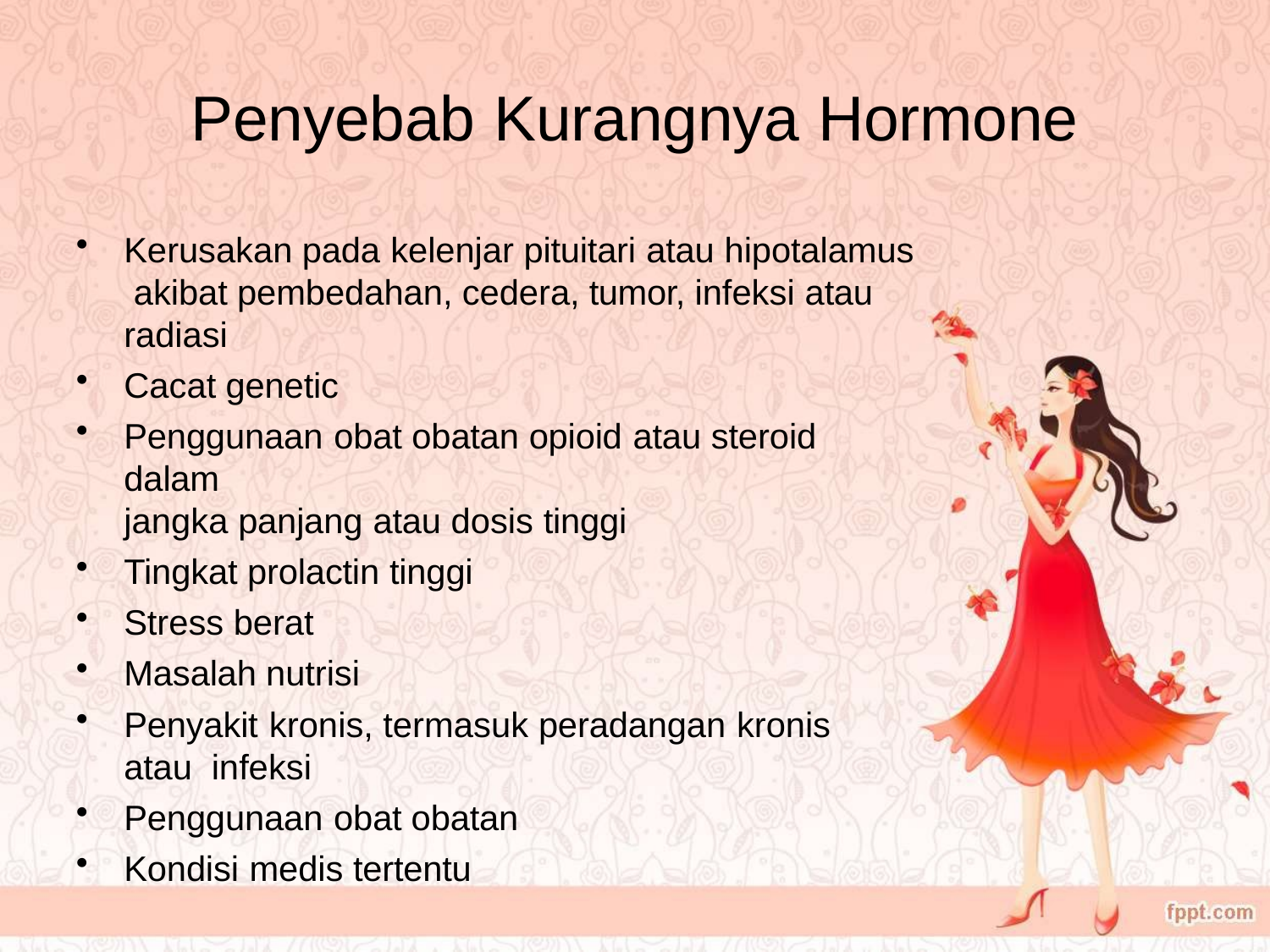

# Penyebab Kurangnya Hormone
Kerusakan pada kelenjar pituitari atau hipotalamus  akibat pembedahan, cedera, tumor, infeksi atau  radiasi
Cacat genetic
Penggunaan obat obatan opioid atau steroid dalam
jangka panjang atau dosis tinggi
Tingkat prolactin tinggi
Stress berat
Masalah nutrisi
Penyakit kronis, termasuk peradangan kronis atau  infeksi
Penggunaan obat obatan
Kondisi medis tertentu